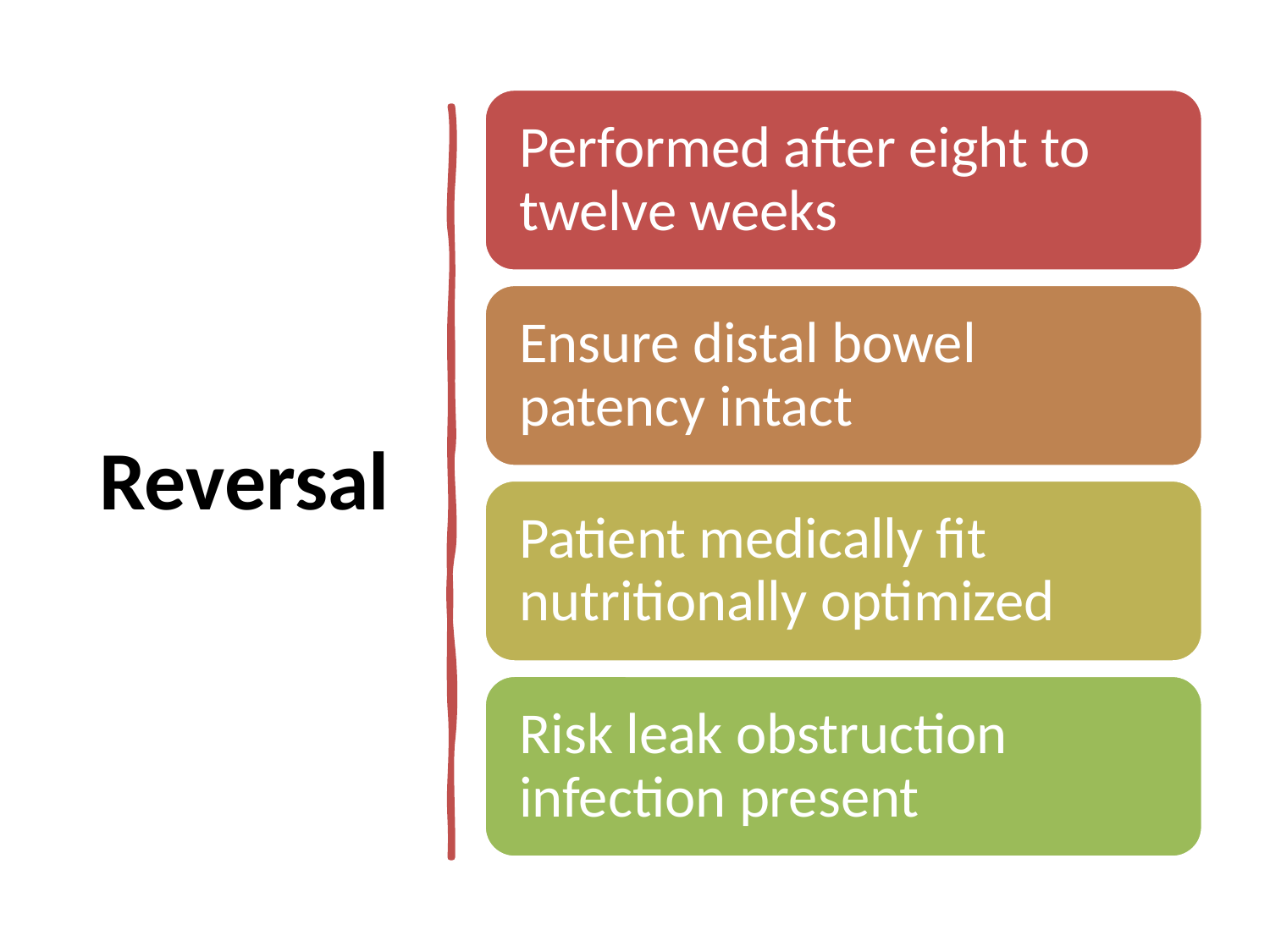

Performed after eight to twelve weeks
Ensure distal bowel patency intact
Patient medically fit nutritionally optimized
Risk leak obstruction infection present
# Reversal